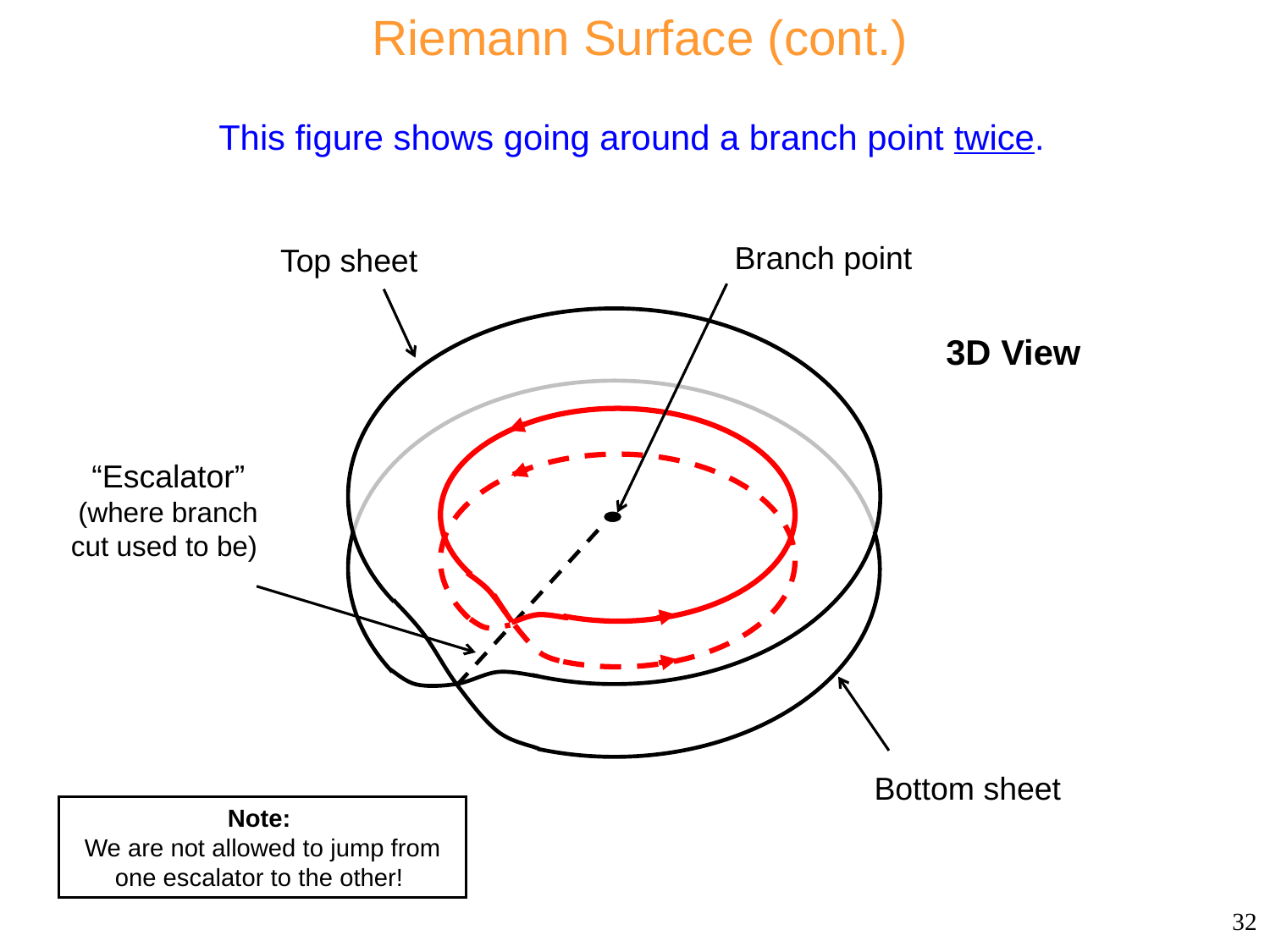

Riemann Surface (cont.)
This figure shows going around a branch point twice.
Branch point
Top sheet

“Escalator”
(where branch cut used to be)

Bottom sheet
3D View
Note:
We are not allowed to jump from one escalator to the other!
32